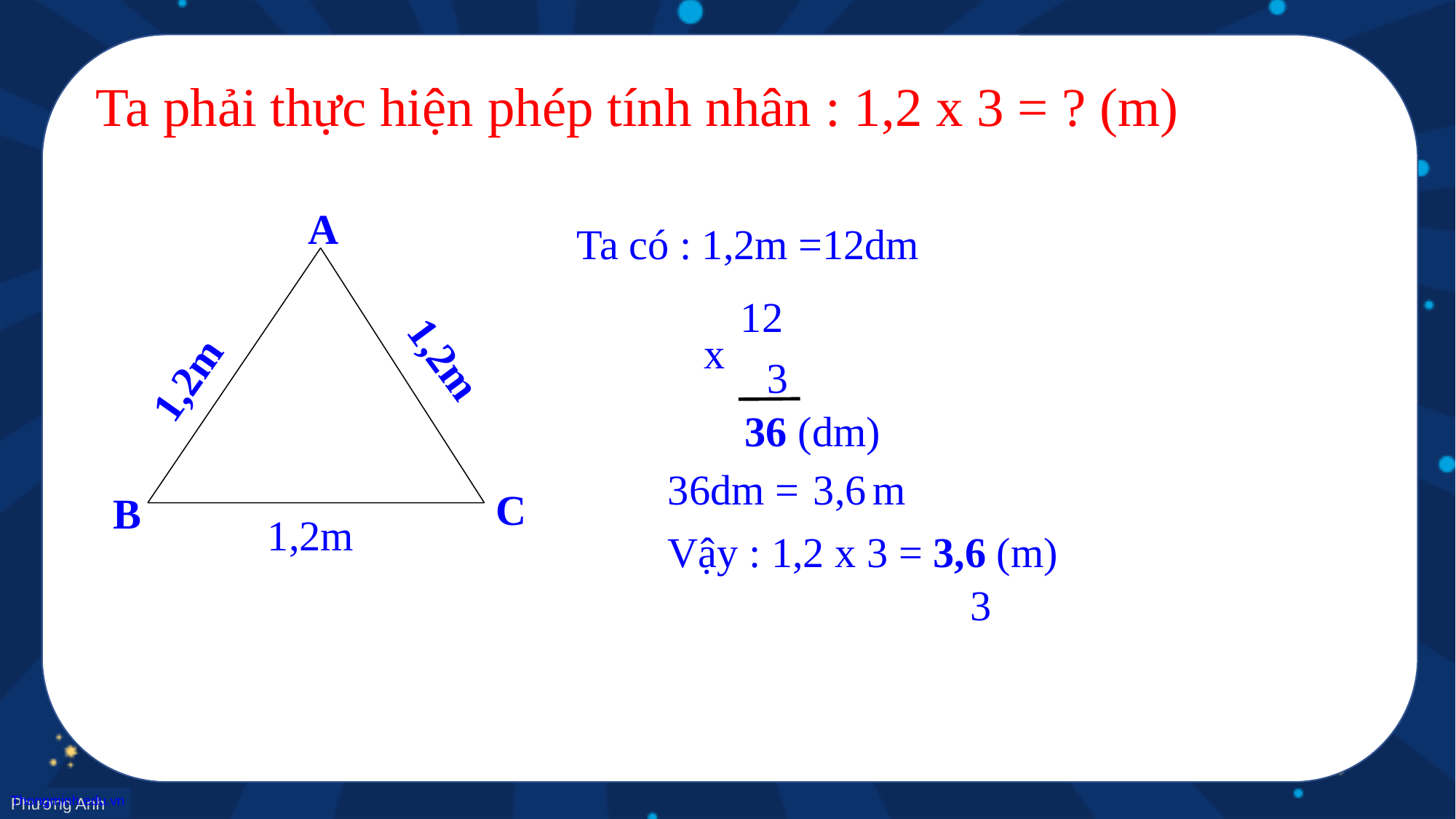

Ta phải thực hiện phép tính nhân : 1,2 x 3 = ? (m)
  A

Ta có : 1,2m =12dm

12
x

1,2m
1,2m
3

  36 (dm)
36dm =       m
3,6
C
B

1,2m
Vậy : 1,2 x 3 = 3,6 (m)
3
# Thongminh.edu.vn